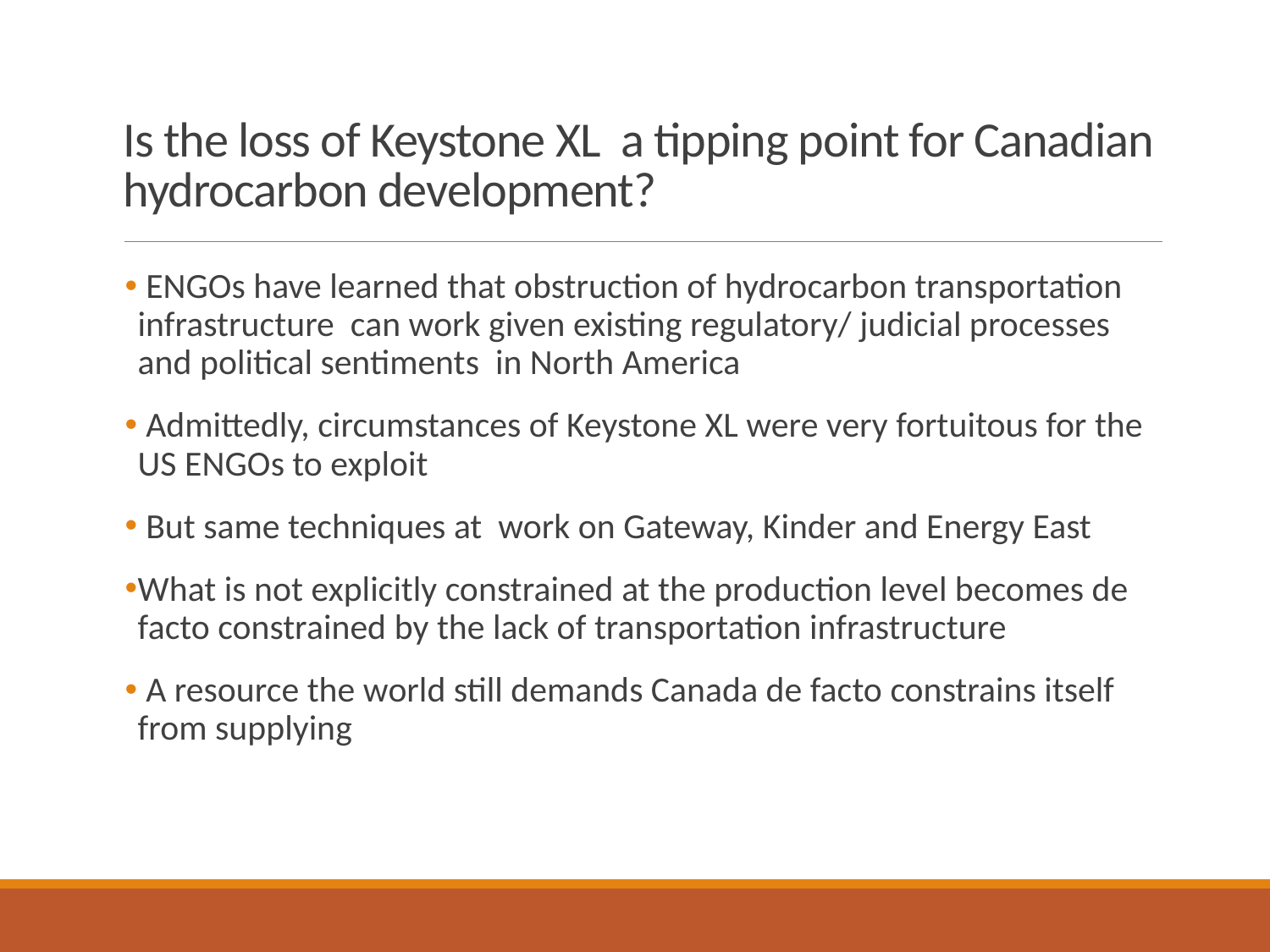

# Is the loss of Keystone XL  a tipping point for Canadian hydrocarbon development?
 ENGOs have learned that obstruction of hydrocarbon transportation infrastructure  can work given existing regulatory/ judicial processes and political sentiments  in North America
 Admittedly, circumstances of Keystone XL were very fortuitous for the US ENGOs to exploit
 But same techniques at  work on Gateway, Kinder and Energy East
What is not explicitly constrained at the production level becomes de facto constrained by the lack of transportation infrastructure
 A resource the world still demands Canada de facto constrains itself from supplying